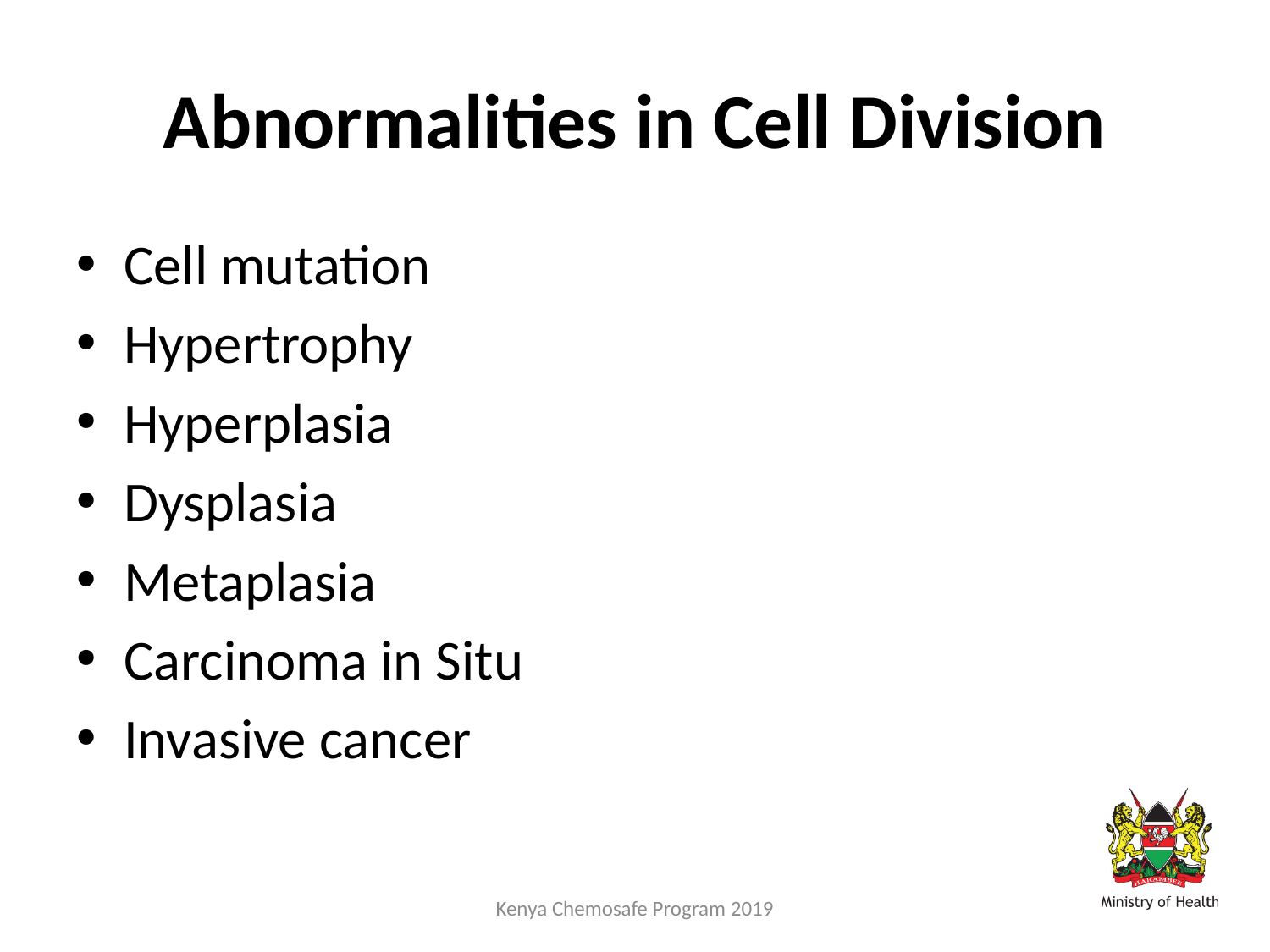

# Abnormalities in Cell Division
Cell mutation
Hypertrophy
Hyperplasia
Dysplasia
Metaplasia
Carcinoma in Situ
Invasive cancer
Kenya Chemosafe Program 2019